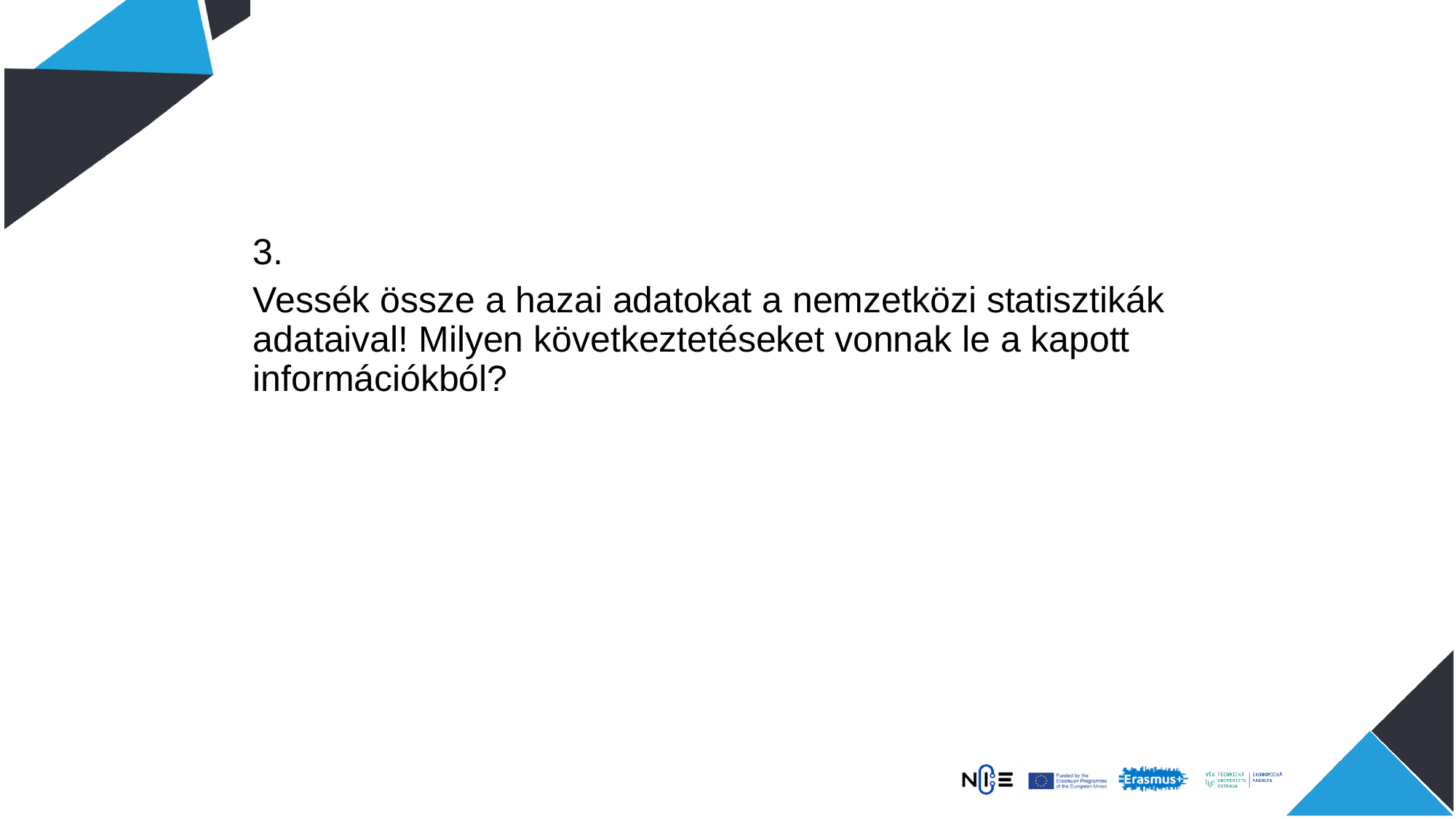

3.
Vessék össze a hazai adatokat a nemzetközi statisztikák adataival! Milyen következtetéseket vonnak le a kapott információkból?